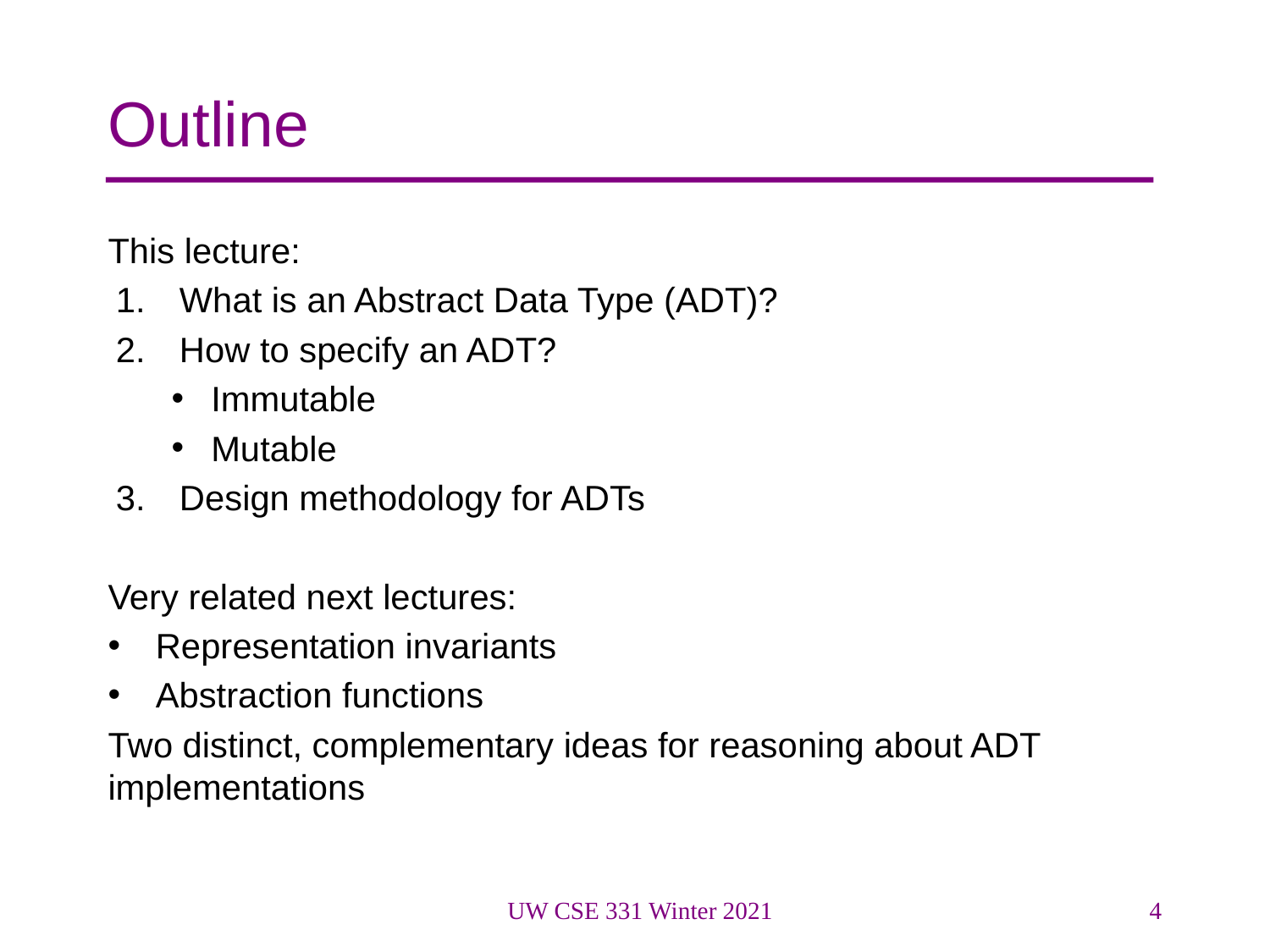

# Outline
This lecture:
What is an Abstract Data Type (ADT)?
How to specify an ADT?
Immutable
Mutable
Design methodology for ADTs

Very related next lectures:
Representation invariants
Abstraction functions
Two distinct, complementary ideas for reasoning about ADT implementations
UW CSE 331 Winter 2021
4